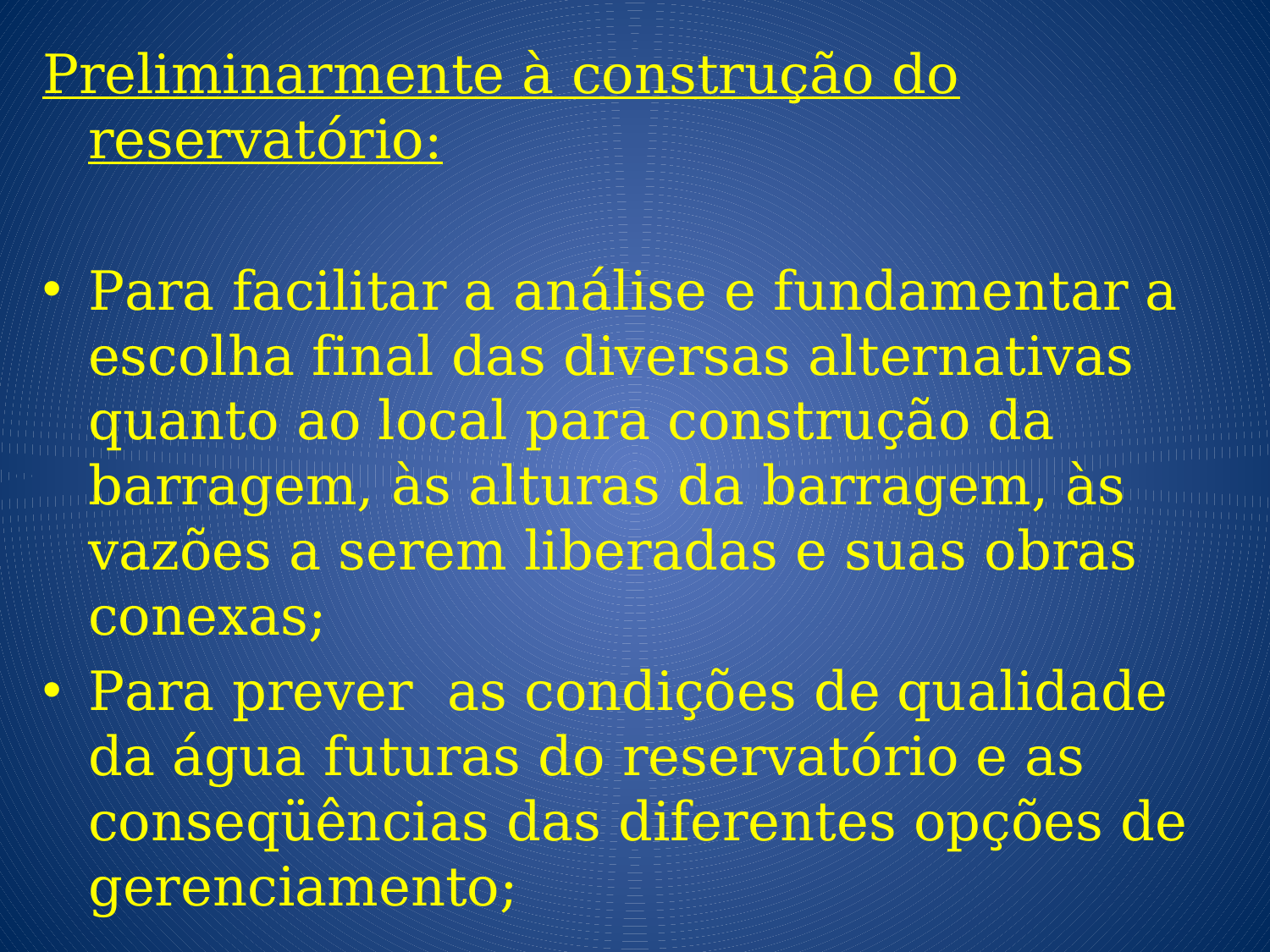

Preliminarmente à construção do reservatório:

Para facilitar a análise e fundamentar a escolha final das diversas alternativas quanto ao local para construção da barragem, às alturas da barragem, às vazões a serem liberadas e suas obras conexas;
Para prever  as condições de qualidade da água futuras do reservatório e as conseqüências das diferentes opções de gerenciamento;